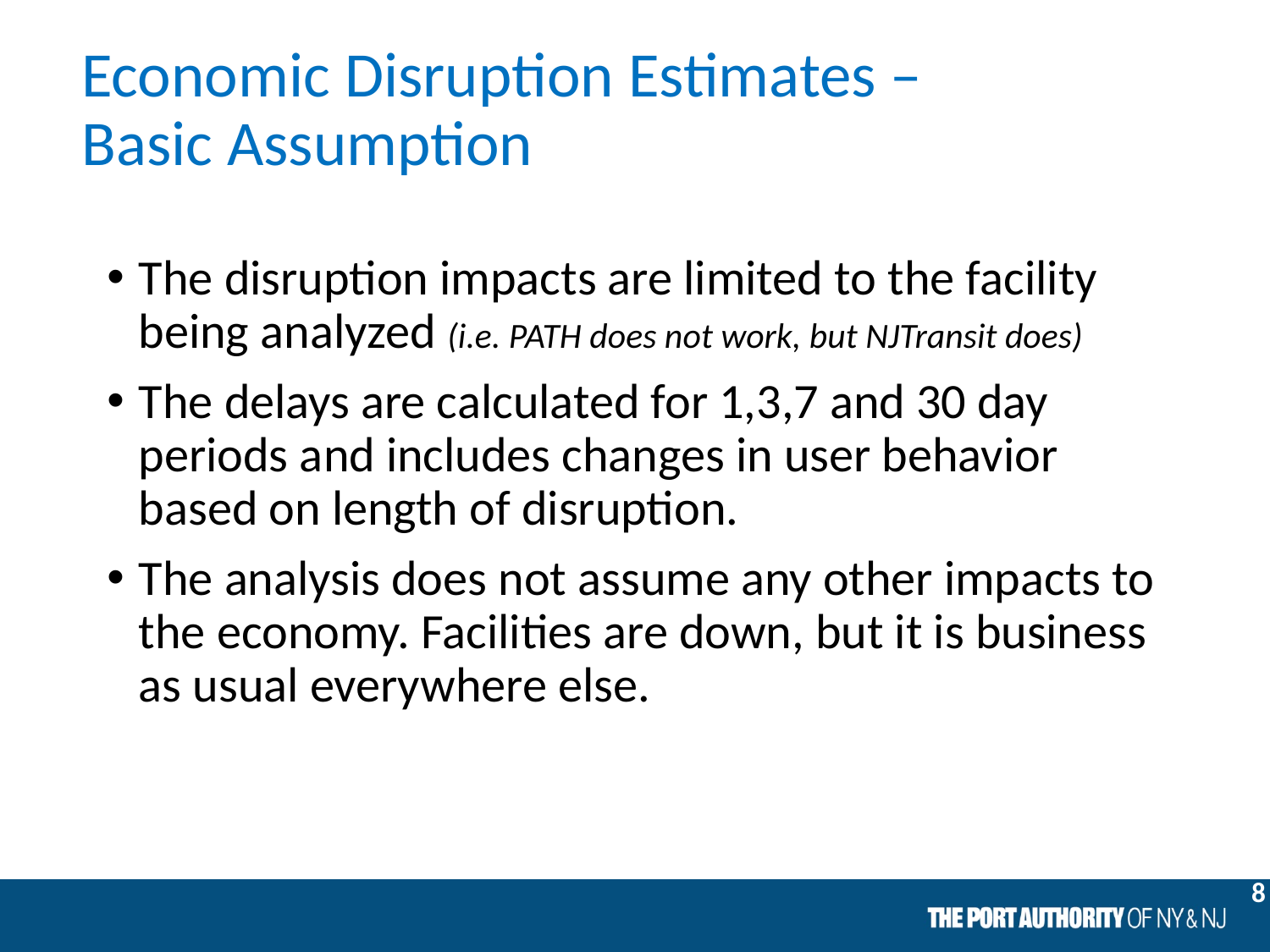

# Economic Disruption Estimates – Basic Assumption
The disruption impacts are limited to the facility being analyzed (i.e. PATH does not work, but NJTransit does)
The delays are calculated for 1,3,7 and 30 day periods and includes changes in user behavior based on length of disruption.
The analysis does not assume any other impacts to the economy. Facilities are down, but it is business as usual everywhere else.
8